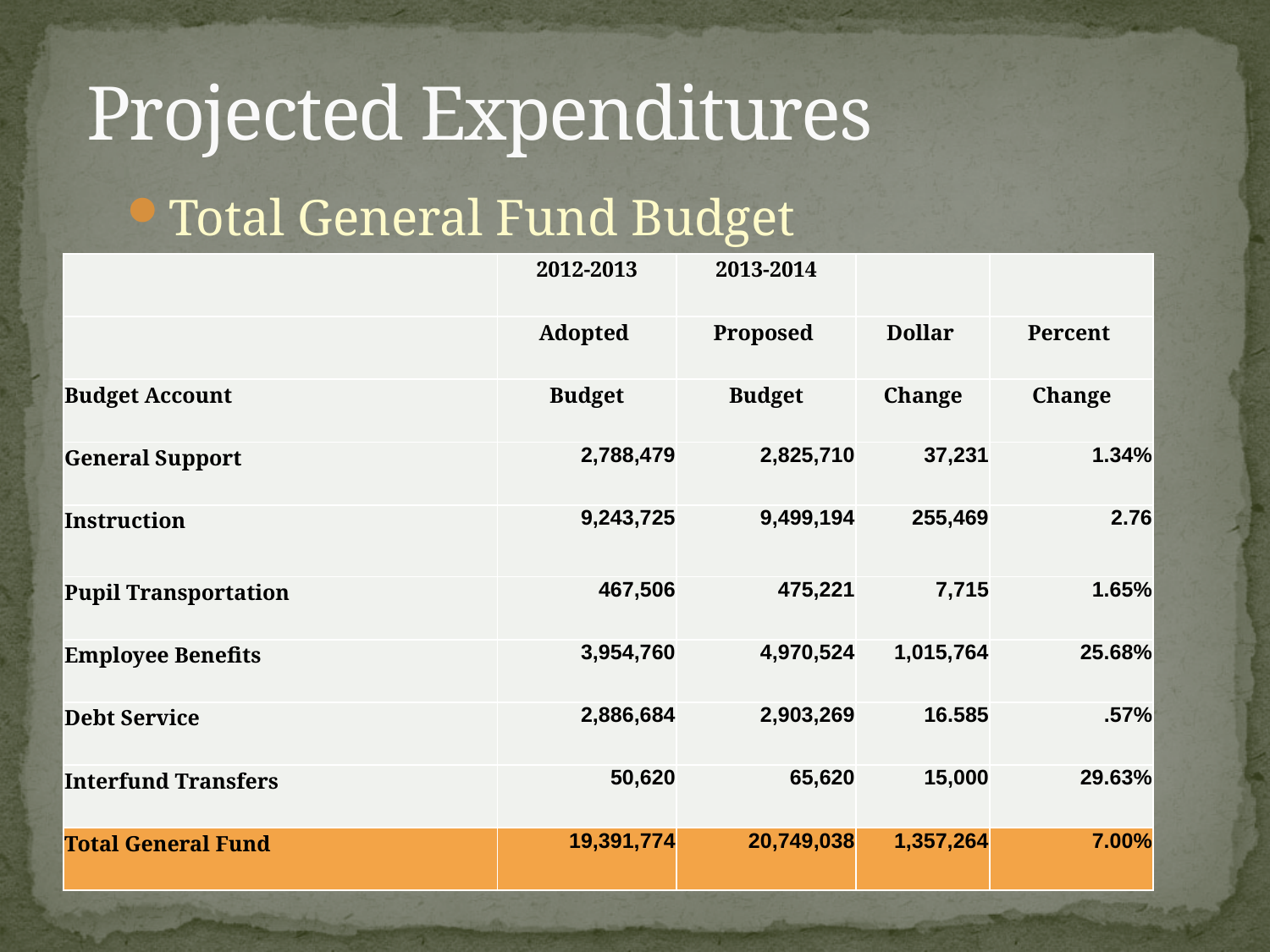

# Projected Expenditures
Total General Fund Budget

|  | 2012-2013 | 2013-2014 |  |  |
| --- | --- | --- | --- | --- |
|  | Adopted | Proposed | Dollar | Percent |
| Budget Account | Budget | Budget | Change | Change |
| General Support | 2,788,479 | 2,825,710 | 37,231 | 1.34% |
| Instruction | 9,243,725 | 9,499,194 | 255,469 | 2.76 |
| Pupil Transportation | 467,506 | 475,221 | 7,715 | 1.65% |
| Employee Benefits | 3,954,760 | 4,970,524 | 1,015,764 | 25.68% |
| Debt Service | 2,886,684 | 2,903,269 | 16.585 | .57% |
| Interfund Transfers | 50,620 | 65,620 | 15,000 | 29.63% |
| Total General Fund | 19,391,774 | 20,749,038 | 1,357,264 | 7.00% |